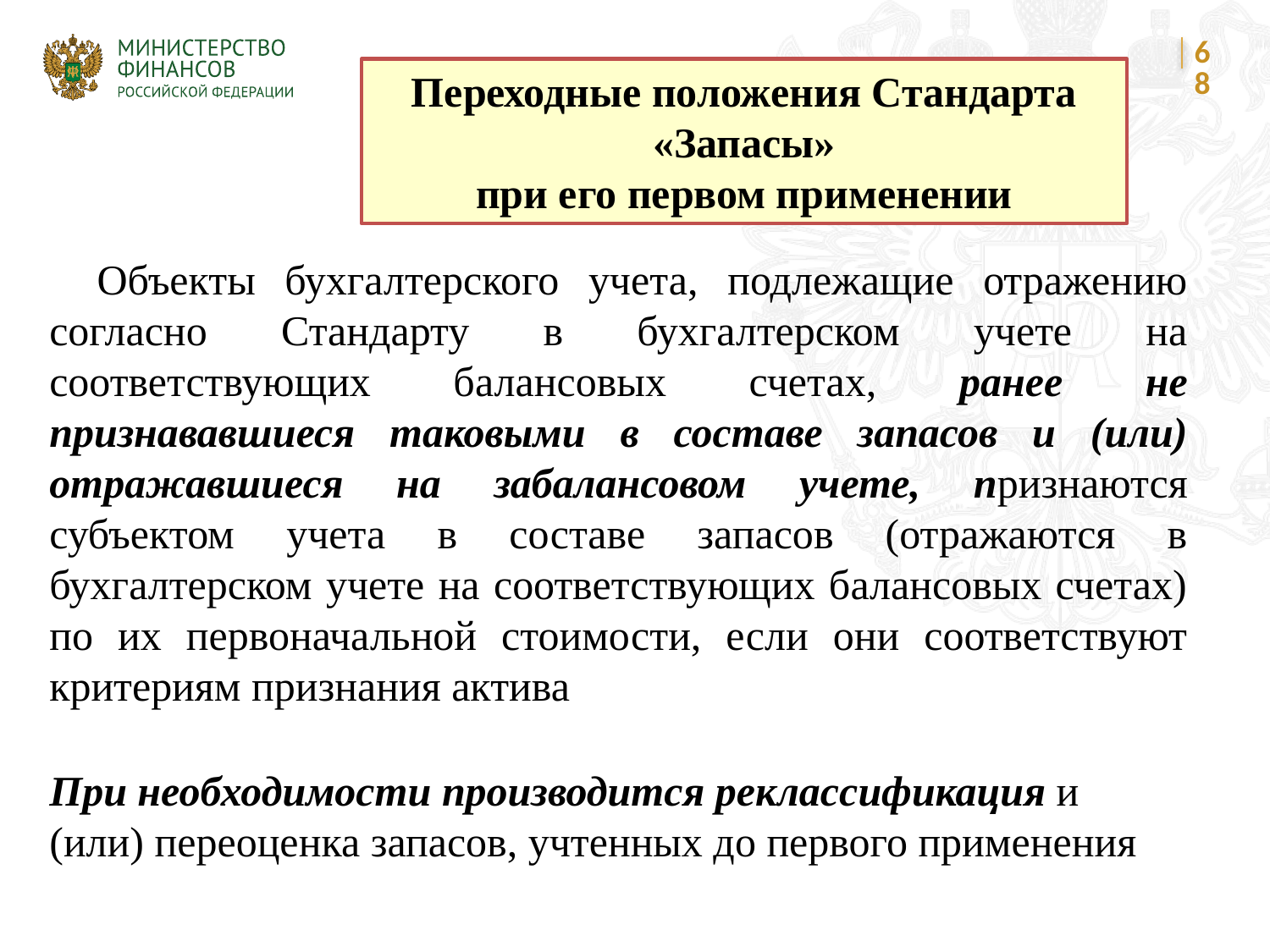

68
Переходные положения Стандарта «Запасы»
при его первом применении

Объекты бухгалтерского учета, подлежащие отражению согласно Стандарту в бухгалтерском учете на соответствующих балансовых счетах, ранее не признававшиеся таковыми в составе запасов и (или) отражавшиеся на забалансовом учете, признаются субъектом учета в составе запасов (отражаются в бухгалтерском учете на соответствующих балансовых счетах) по их первоначальной стоимости, если они соответствуют критериям признания актива
При необходимости производится реклассификация и (или) переоценка запасов, учтенных до первого применения